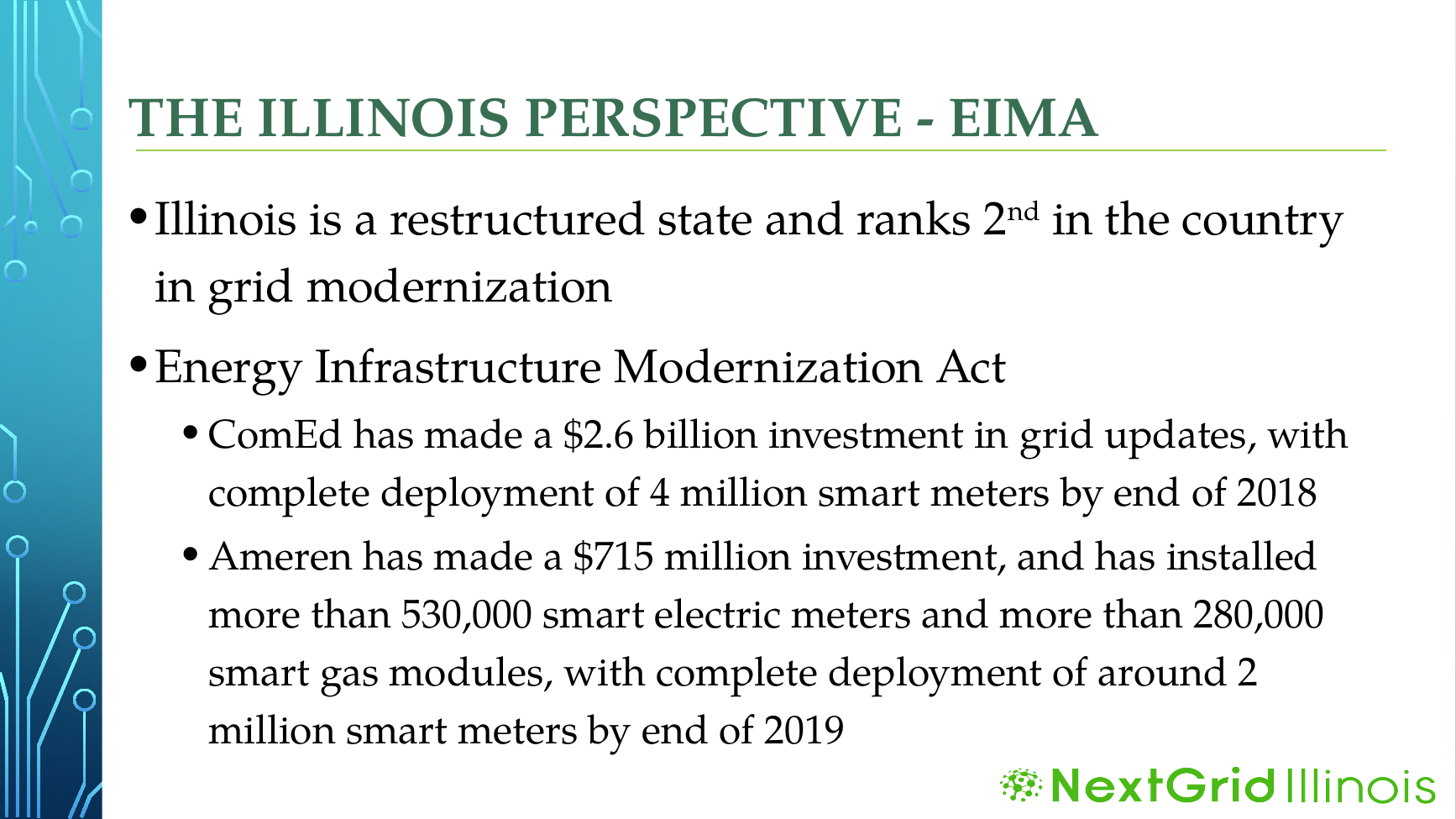

# The Illinois Perspective - EIMA
Illinois is a restructured state and ranks 2nd in the country in grid modernization
Energy Infrastructure Modernization Act
ComEd has made a $2.6 billion investment in grid updates, with complete deployment of 4 million smart meters by end of 2018
Ameren has made a $715 million investment, and has installed more than 530,000 smart electric meters and more than 280,000 smart gas modules, with complete deployment of around 2 million smart meters by end of 2019